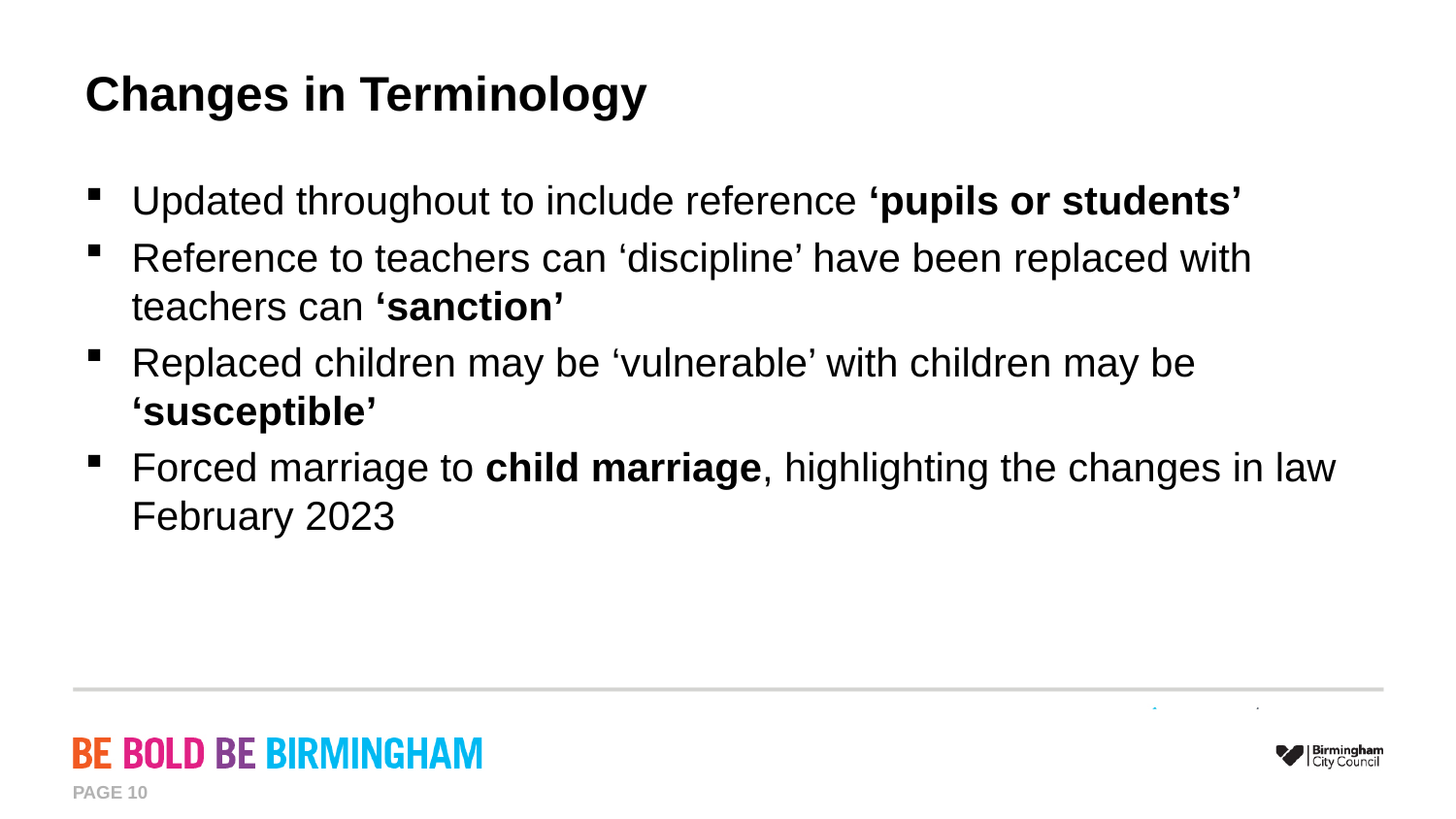

# Changes in Terminology
Updated throughout to include reference ‘pupils or students’
Reference to teachers can ‘discipline’ have been replaced with teachers can ‘sanction’
Replaced children may be ‘vulnerable’ with children may be ‘susceptible’
Forced marriage to child marriage, highlighting the changes in law February 2023

PAGE 10